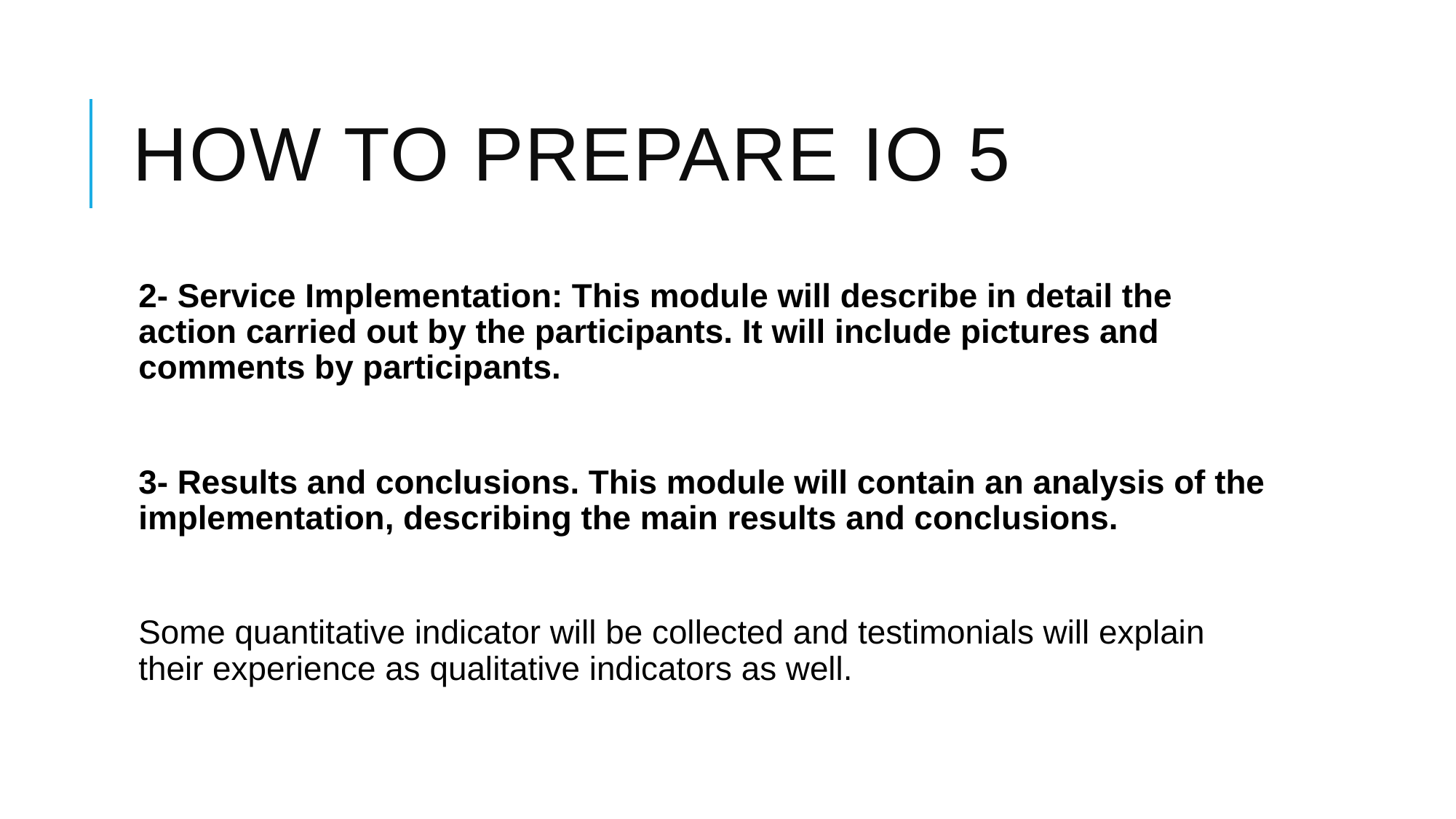

# HOW TO PREPARE IO 5
2- Service Implementation: This module will describe in detail the action carried out by the participants. It will include pictures and comments by participants.

3- Results and conclusions. This module will contain an analysis of the implementation, describing the main results and conclusions.

Some quantitative indicator will be collected and testimonials will explain their experience as qualitative indicators as well.